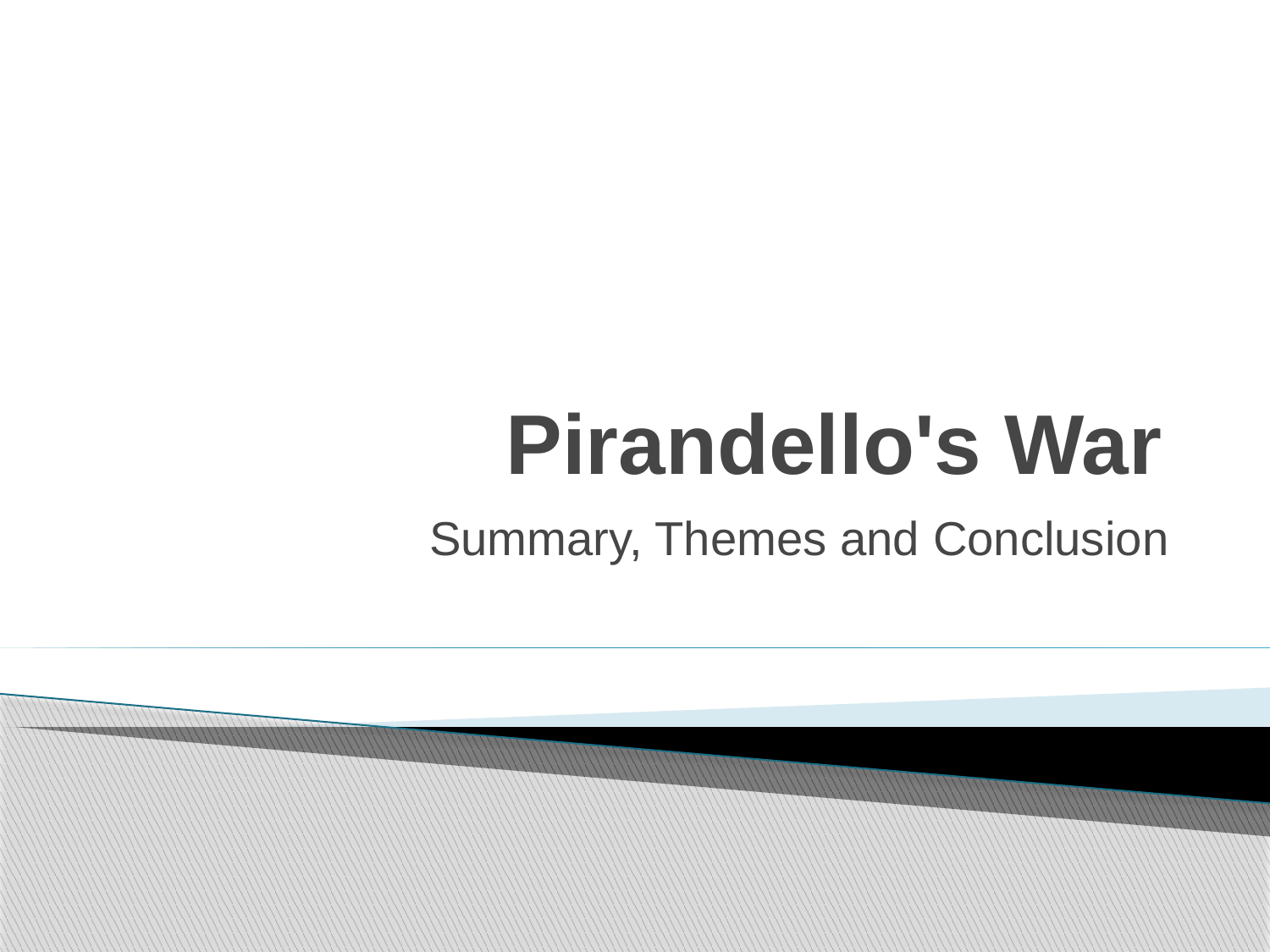

# Pirandello's War
Summary, Themes and Conclusion